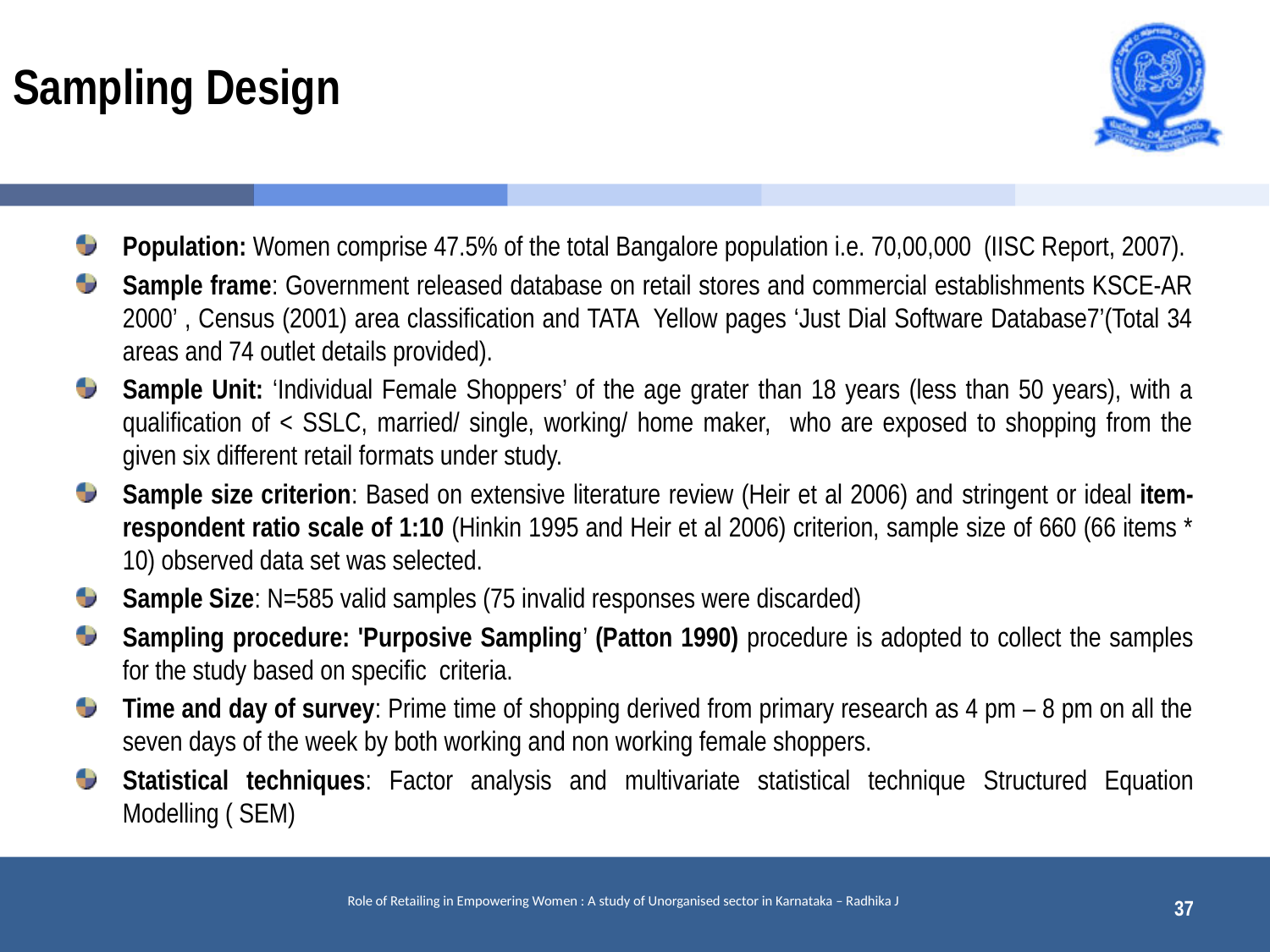

# Sampling Design
Population: Women comprise 47.5% of the total Bangalore population i.e. 70,00,000  (IISC Report, 2007).
Sample frame: Government released database on retail stores and commercial establishments KSCE-AR 2000’ , Census (2001) area classification and TATA  Yellow pages ‘Just Dial Software Database7’(Total 34 areas and 74 outlet details provided).
Sample Unit: ‘Individual Female Shoppers’ of the age grater than 18 years (less than 50 years), with a qualification of < SSLC, married/ single, working/ home maker,  who are exposed to shopping from the given six different retail formats under study.
Sample size criterion: Based on extensive literature review (Heir et al 2006) and stringent or ideal item-respondent ratio scale of 1:10 (Hinkin 1995 and Heir et al 2006) criterion, sample size of 660 (66 items * 10) observed data set was selected.
Sample Size: N=585 valid samples (75 invalid responses were discarded)
Sampling procedure: 'Purposive Sampling’ (Patton 1990) procedure is adopted to collect the samples for the study based on specific  criteria.
Time and day of survey: Prime time of shopping derived from primary research as 4 pm – 8 pm on all the seven days of the week by both working and non working female shoppers.
Statistical techniques: Factor analysis and multivariate statistical technique Structured Equation Modelling ( SEM)
37